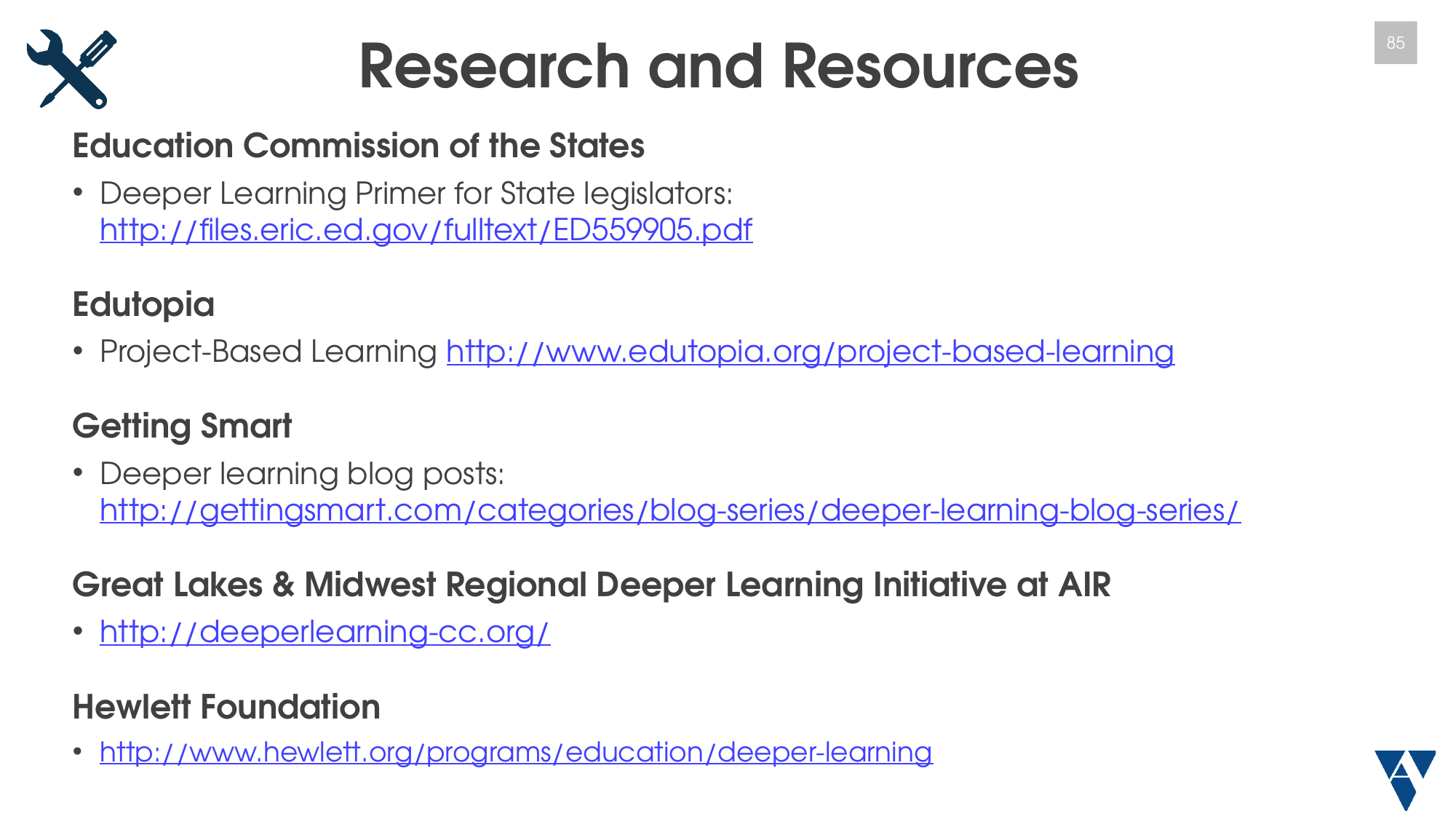

# Research and Resources

Education Commission of the States
Deeper Learning Primer for State legislators: http://files.eric.ed.gov/fulltext/ED559905.pdf

Edutopia
Project-Based Learning http://www.edutopia.org/project-based-learning

Getting Smart
Deeper learning blog posts: http://gettingsmart.com/categories/blog-series/deeper-learning-blog-series/

Great Lakes & Midwest Regional Deeper Learning Initiative at AIR
http://deeperlearning-cc.org/

Hewlett Foundation
http://www.hewlett.org/programs/education/deeper-learning